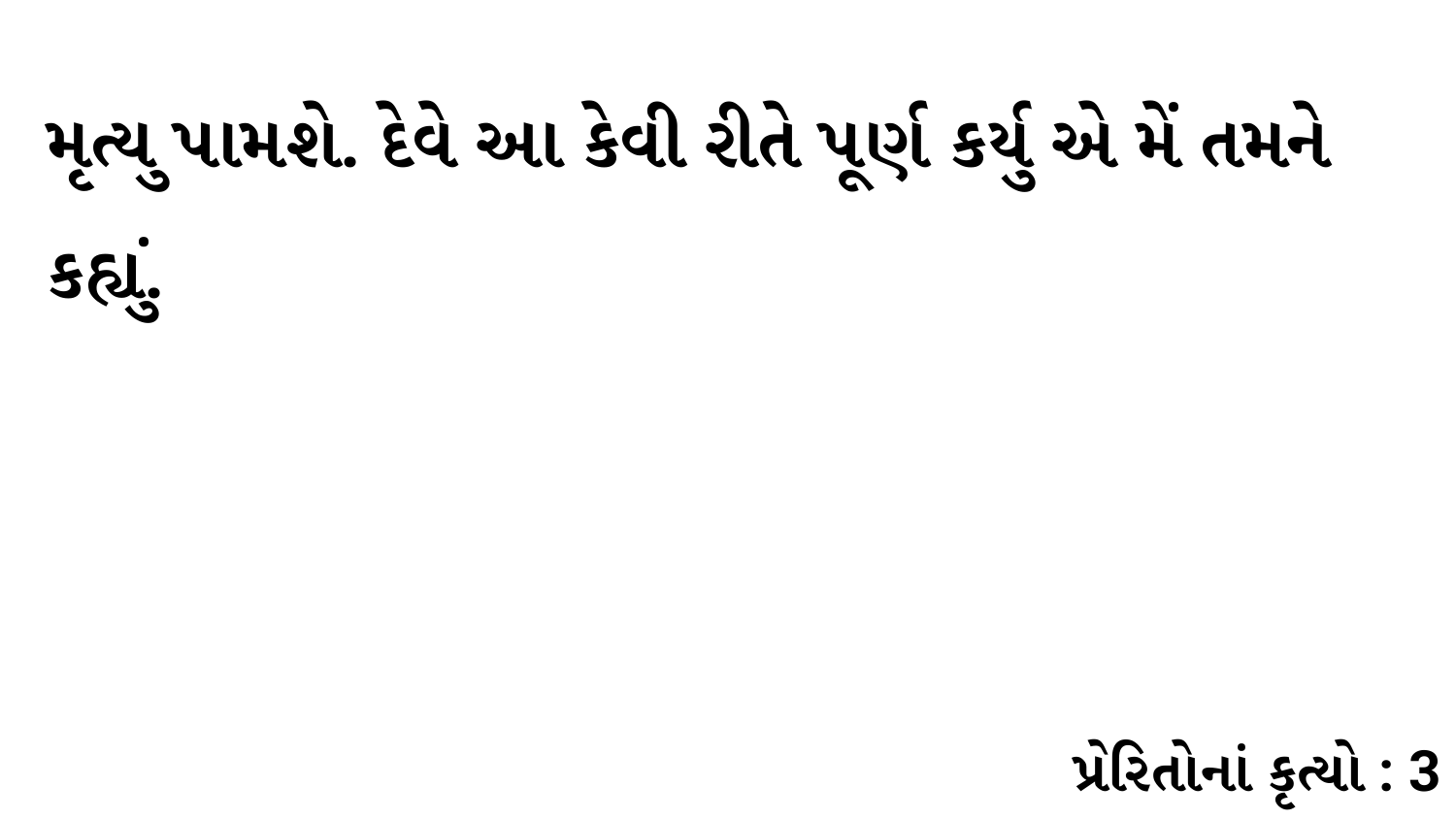

મૃત્યુ પામશે. દેવે આ કેવી રીતે પૂર્ણ કર્યુ એ મેં તમને કહ્યું.
પ્રેરિતોનાં કૃત્યો : 3